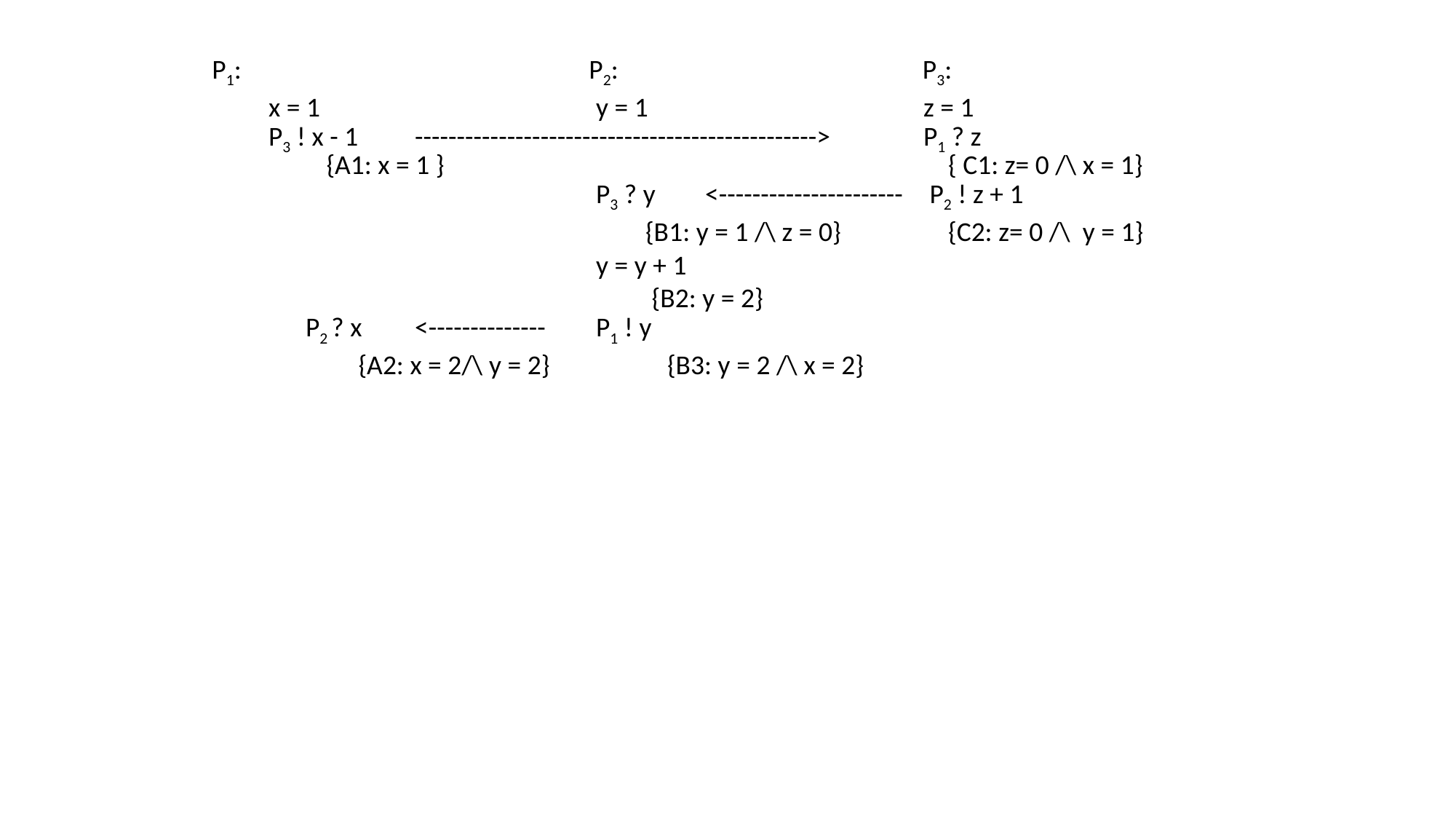

P1: 			           P2:			            P3:
	x = 1			y = 1			z = 1
	P3 ! x - 1	      ------------------------------------------------>	P1 ? z
                           {A1: x = 1 }		      			    { C1: z= 0 /\ x = 1}
				P3 ? y	<----------------------	 P2 ! z + 1
				        {B1: y = 1 /\ z = 0}	    {C2: z= 0 /\  y = 1}
	 			y = y + 1
				         {B2: y = 2}
   	      P2 ? x  	      <--------------	P1 ! y
	         {A2: x = 2/\ y = 2}	      {B3: y = 2 /\ x = 2}